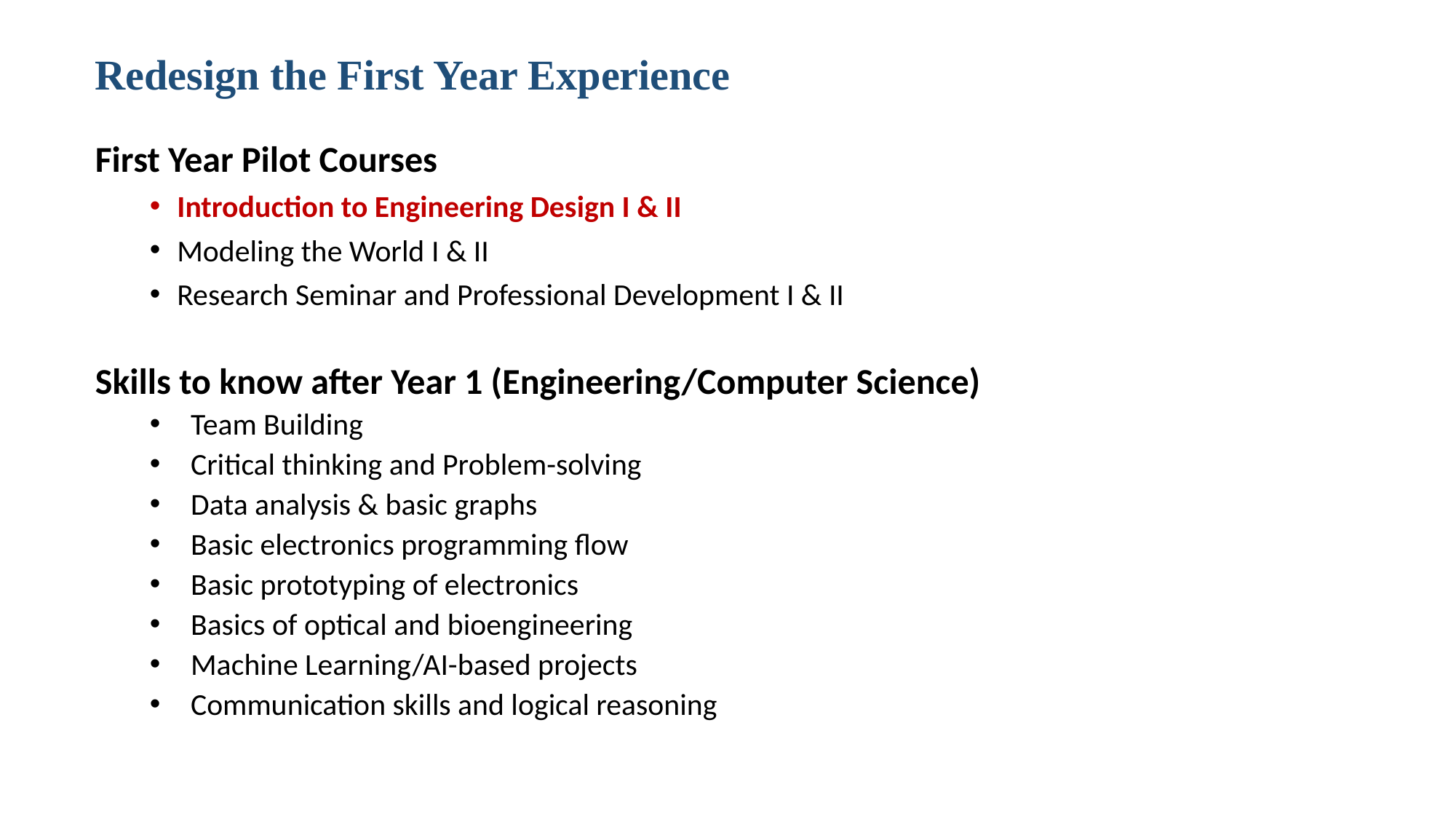

Redesign the First Year Experience
First Year Pilot Courses
Introduction to Engineering Design I & II
Modeling the World I & II
Research Seminar and Professional Development I & II
Skills to know after Year 1 (Engineering/Computer Science)
Team Building
Critical thinking and Problem-solving
Data analysis & basic graphs
Basic electronics programming flow
Basic prototyping of electronics
Basics of optical and bioengineering
Machine Learning/AI-based projects
Communication skills and logical reasoning